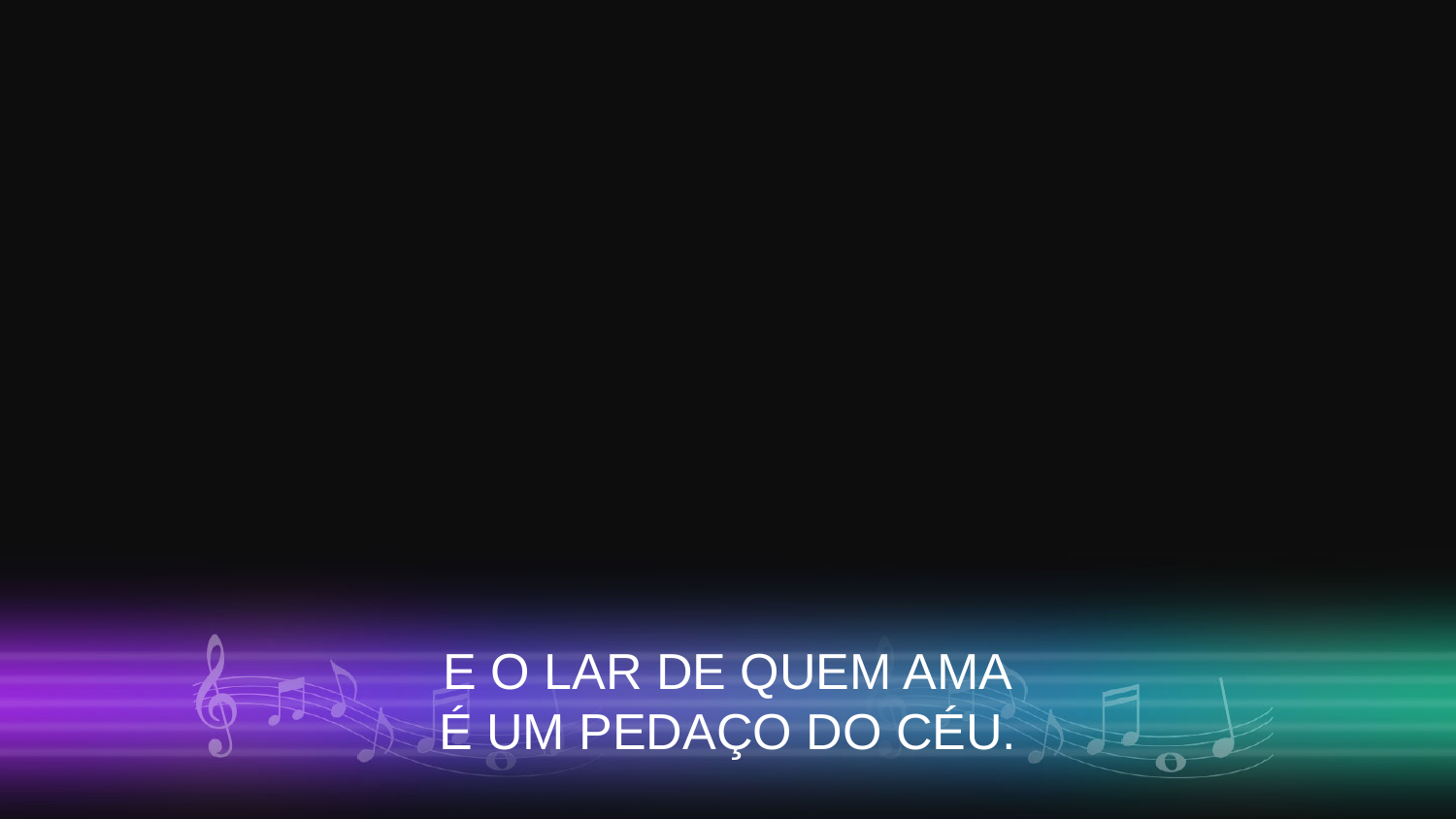

E O LAR DE QUEM AMA
É UM PEDAÇO DO CÉU.